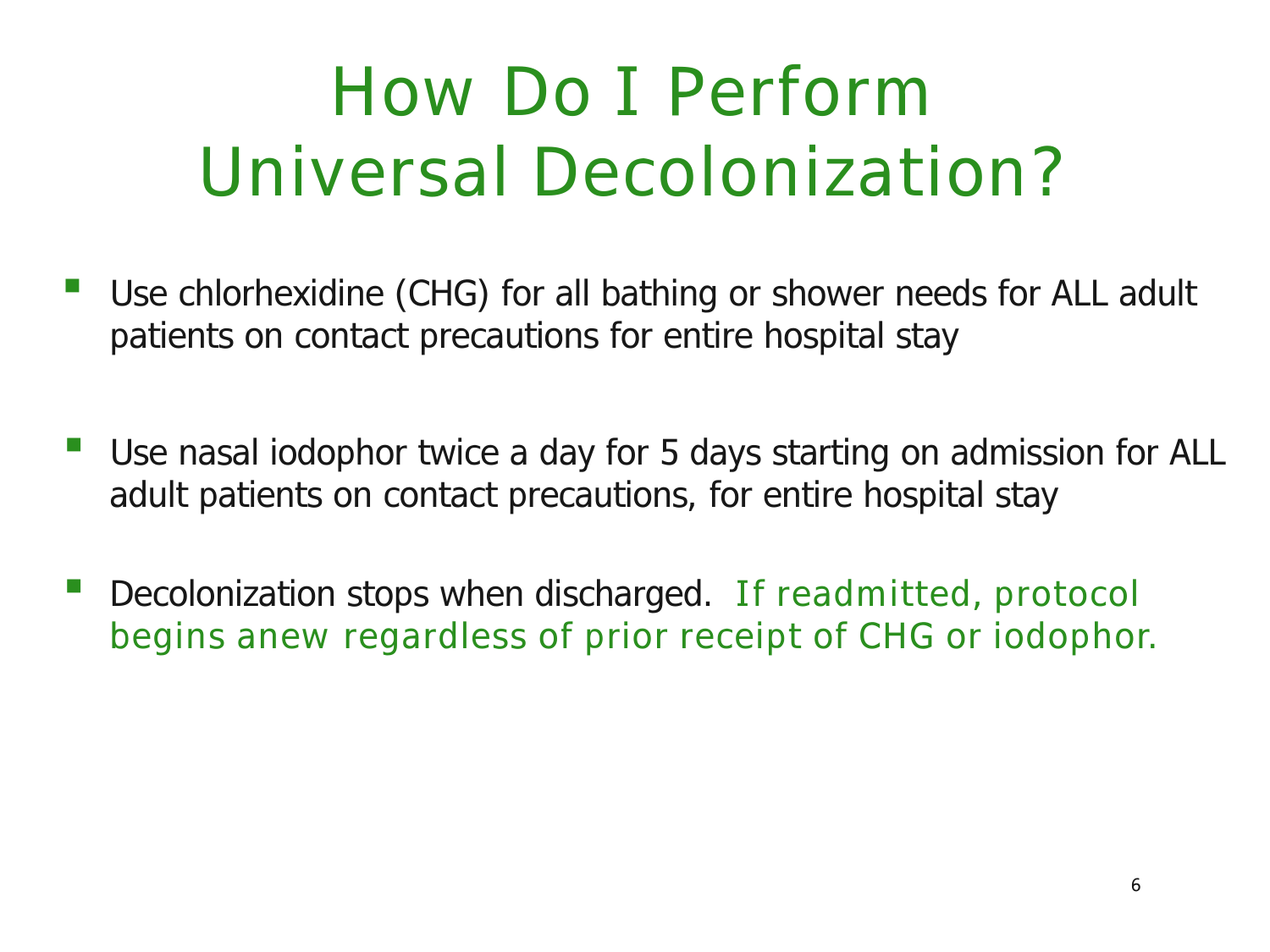

How Do I Perform
Universal Decolonization?

Use chlorhexidine (CHG) for all bathing or shower needs for ALL adult patients on contact precautions for entire hospital stay

Use nasal iodophor twice a day for 5 days starting on admission for ALL adult patients on contact precautions, for entire hospital stay

Decolonization stops when discharged.  If readmitted, protocol begins anew regardless of prior receipt of CHG or iodophor.
6